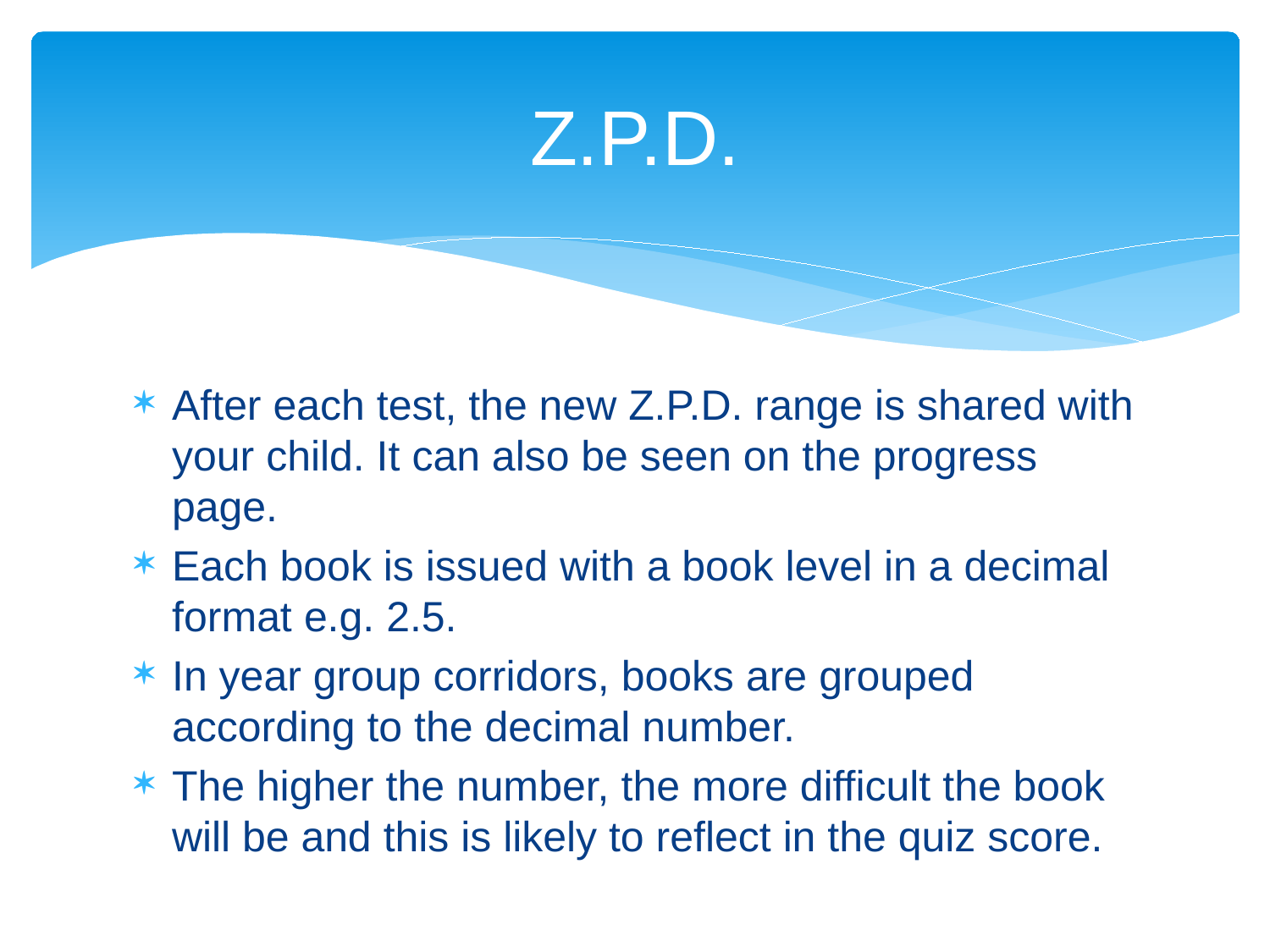

# Z.P.D.
After each test, the new Z.P.D. range is shared with your child. It can also be seen on the progress page.
Each book is issued with a book level in a decimal format e.g. 2.5.
In year group corridors, books are grouped according to the decimal number.
The higher the number, the more difficult the book will be and this is likely to reflect in the quiz score.